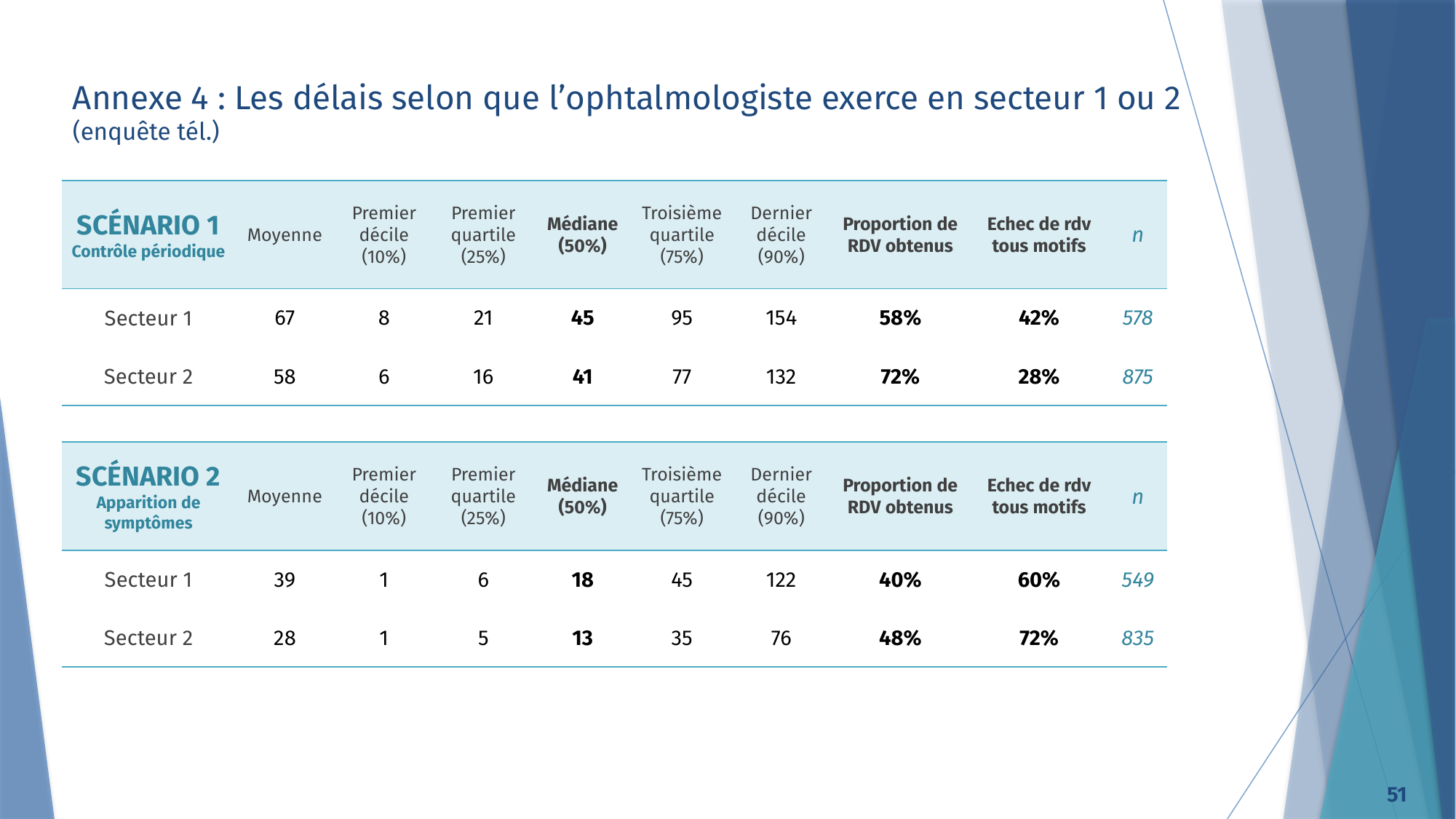

# Annexe 4 : Les délais selon que l’ophtalmologiste exerce en secteur 1 ou 2 (enquête tél.)
| Scénario 1 Contrôle périodique | Moyenne | Premier décile (10%) | Premier quartile (25%) | Médiane (50%) | Troisième quartile (75%) | Dernier décile (90%) | Proportion de RDV obtenus | Echec de rdv tous motifs | n |
| --- | --- | --- | --- | --- | --- | --- | --- | --- | --- |
| Secteur 1 | 67 | 8 | 21 | 45 | 95 | 154 | 58% | 42% | 578 |
| Secteur 2 | 58 | 6 | 16 | 41 | 77 | 132 | 72% | 28% | 875 |
| Scénario 2 Apparition de symptômes | Moyenne | Premier décile (10%) | Premier quartile (25%) | Médiane (50%) | Troisième quartile (75%) | Dernier décile (90%) | Proportion de RDV obtenus | Echec de rdv tous motifs | n |
| --- | --- | --- | --- | --- | --- | --- | --- | --- | --- |
| Secteur 1 | 39 | 1 | 6 | 18 | 45 | 122 | 40% | 60% | 549 |
| Secteur 2 | 28 | 1 | 5 | 13 | 35 | 76 | 48% | 72% | 835 |
51